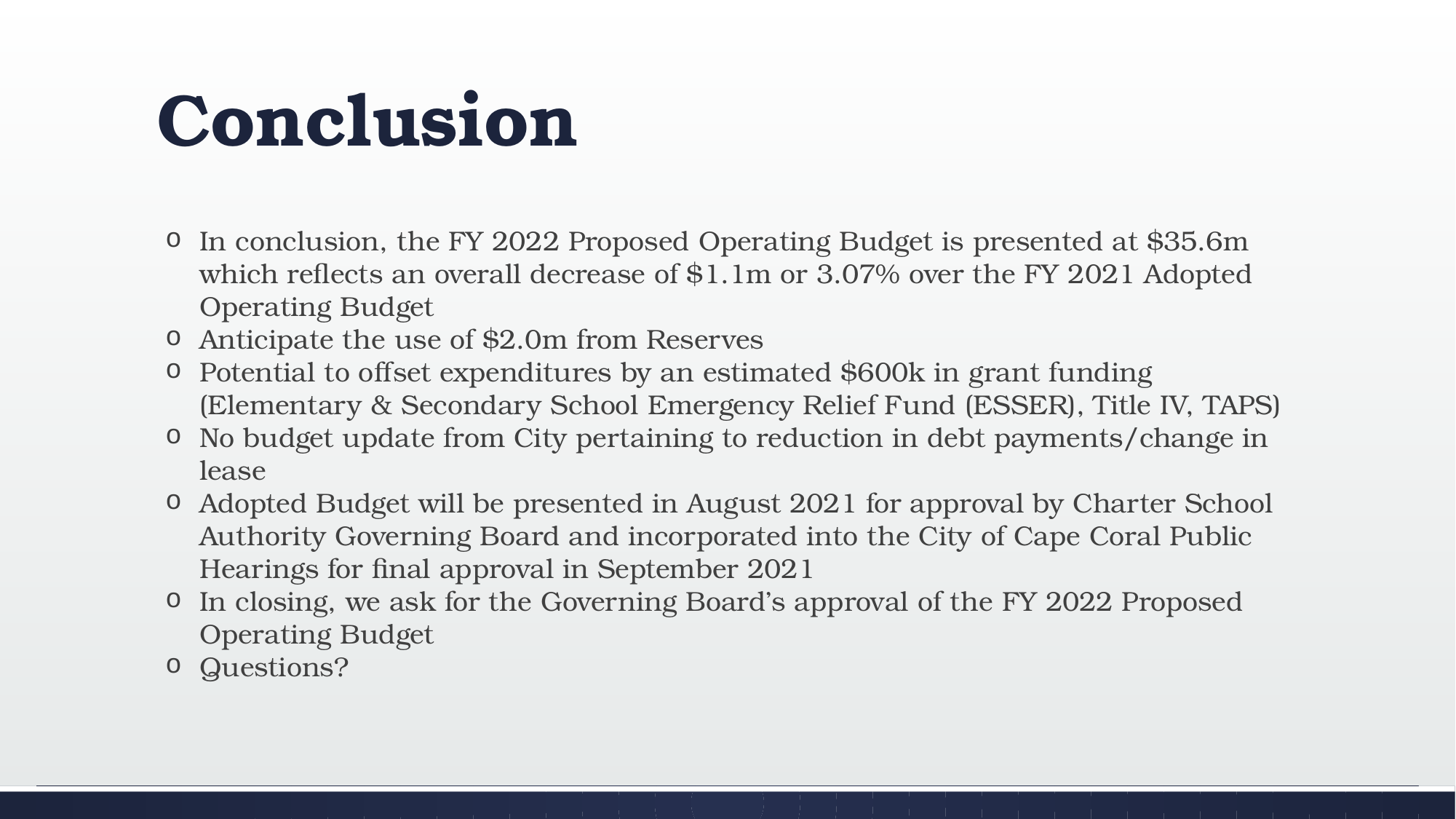

# Conclusion
In conclusion, the FY 2022 Proposed Operating Budget is presented at $35.6m which reflects an overall decrease of $1.1m or 3.07% over the FY 2021 Adopted Operating Budget
Anticipate the use of $2.0m from Reserves
Potential to offset expenditures by an estimated $600k in grant funding (Elementary & Secondary School Emergency Relief Fund (ESSER), Title IV, TAPS)
No budget update from City pertaining to reduction in debt payments/change in lease
Adopted Budget will be presented in August 2021 for approval by Charter School Authority Governing Board and incorporated into the City of Cape Coral Public Hearings for final approval in September 2021
In closing, we ask for the Governing Board’s approval of the FY 2022 Proposed Operating Budget
Questions?